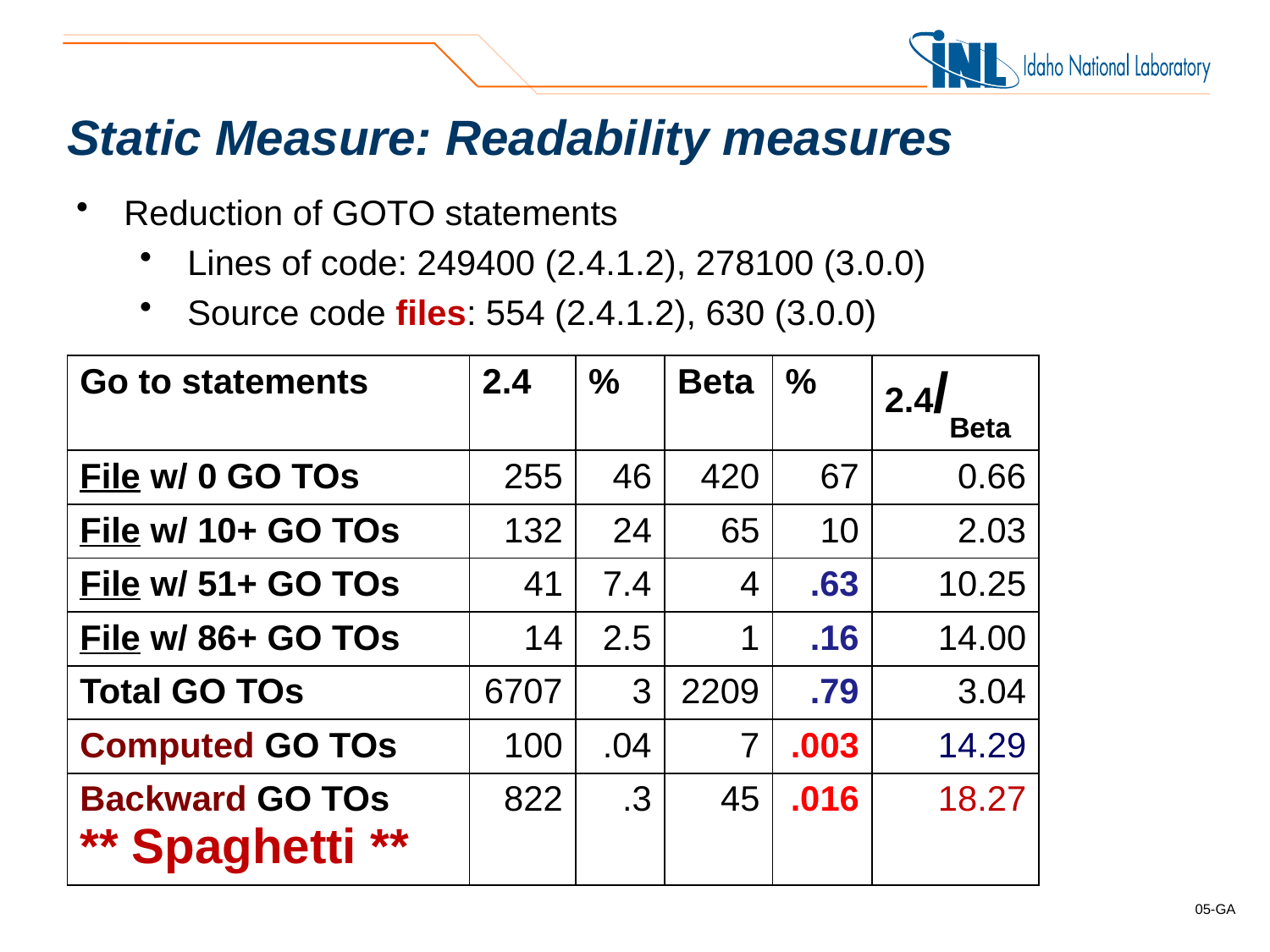

# Static Measure: Readability measures
Reduction of GOTO statements
Lines of code: 249400 (2.4.1.2), 278100 (3.0.0)
Source code files: 554 (2.4.1.2), 630 (3.0.0)
| Go to statements | 2.4 | % | Beta | % | 2.4/Beta |
| --- | --- | --- | --- | --- | --- |
| File w/ 0 GO TOs | 255 | 46 | 420 | 67 | 0.66 |
| File w/ 10+ GO TOs | 132 | 24 | 65 | 10 | 2.03 |
| File w/ 51+ GO TOs | 41 | 7.4 | 4 | .63 | 10.25 |
| File w/ 86+ GO TOs | 14 | 2.5 | 1 | .16 | 14.00 |
| Total GO TOs | 6707 | 3 | 2209 | .79 | 3.04 |
| Computed GO TOs | 100 | .04 | 7 | .003 | 14.29 |
| Backward GO TOs \*\* Spaghetti \*\* | 822 | .3 | 45 | .016 | 18.27 |
05-GA